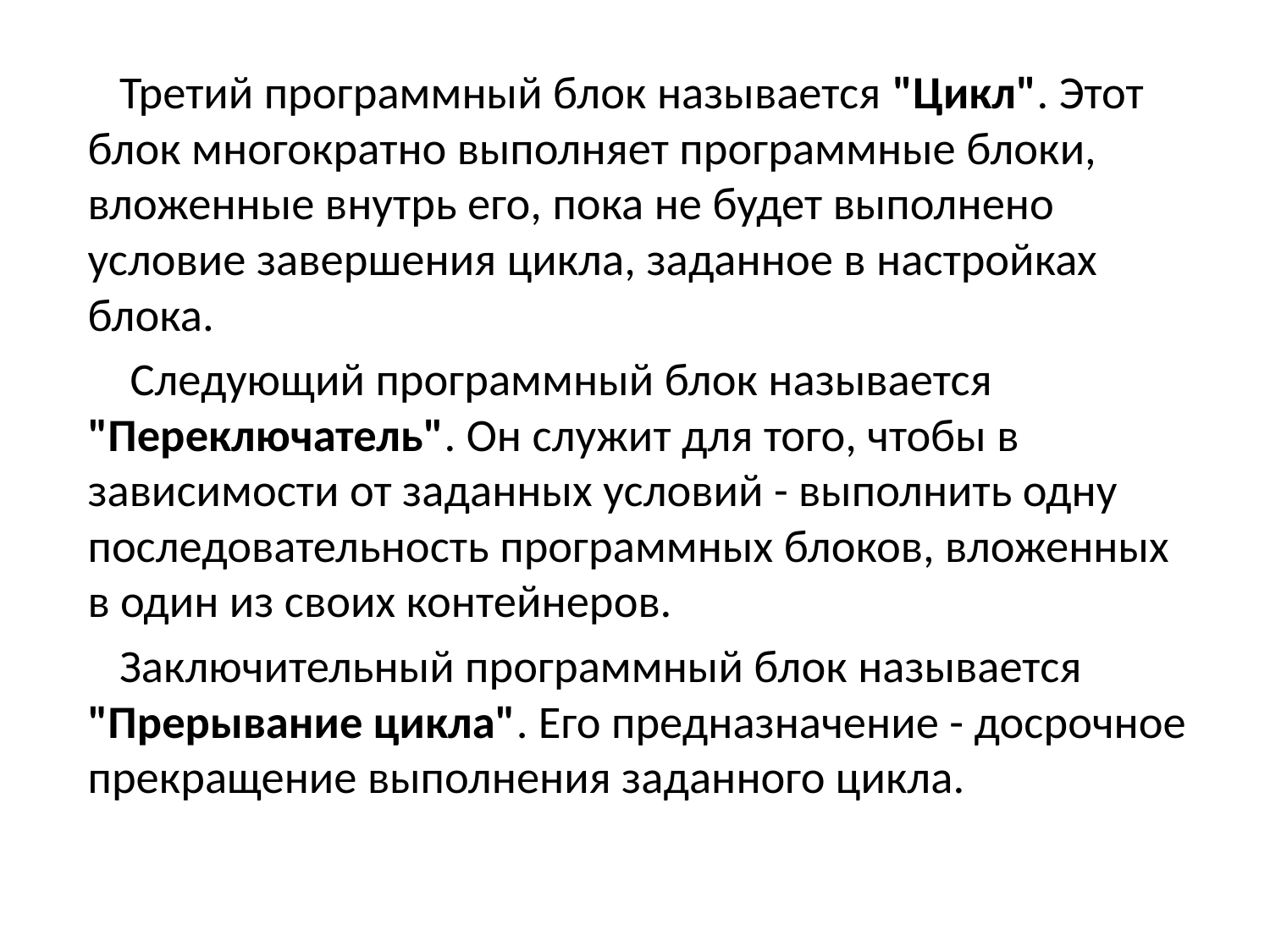

Третий программный блок называется "Цикл". Этот блок многократно выполняет программные блоки, вложенные внутрь его, пока не будет выполнено условие завершения цикла, заданное в настройках блока.
    Следующий программный блок называется "Переключатель". Он служит для того, чтобы в зависимости от заданных условий - выполнить одну последовательность программных блоков, вложенных в один из своих контейнеров.
   Заключительный программный блок называется "Прерывание цикла". Его предназначение - досрочное прекращение выполнения заданного цикла.